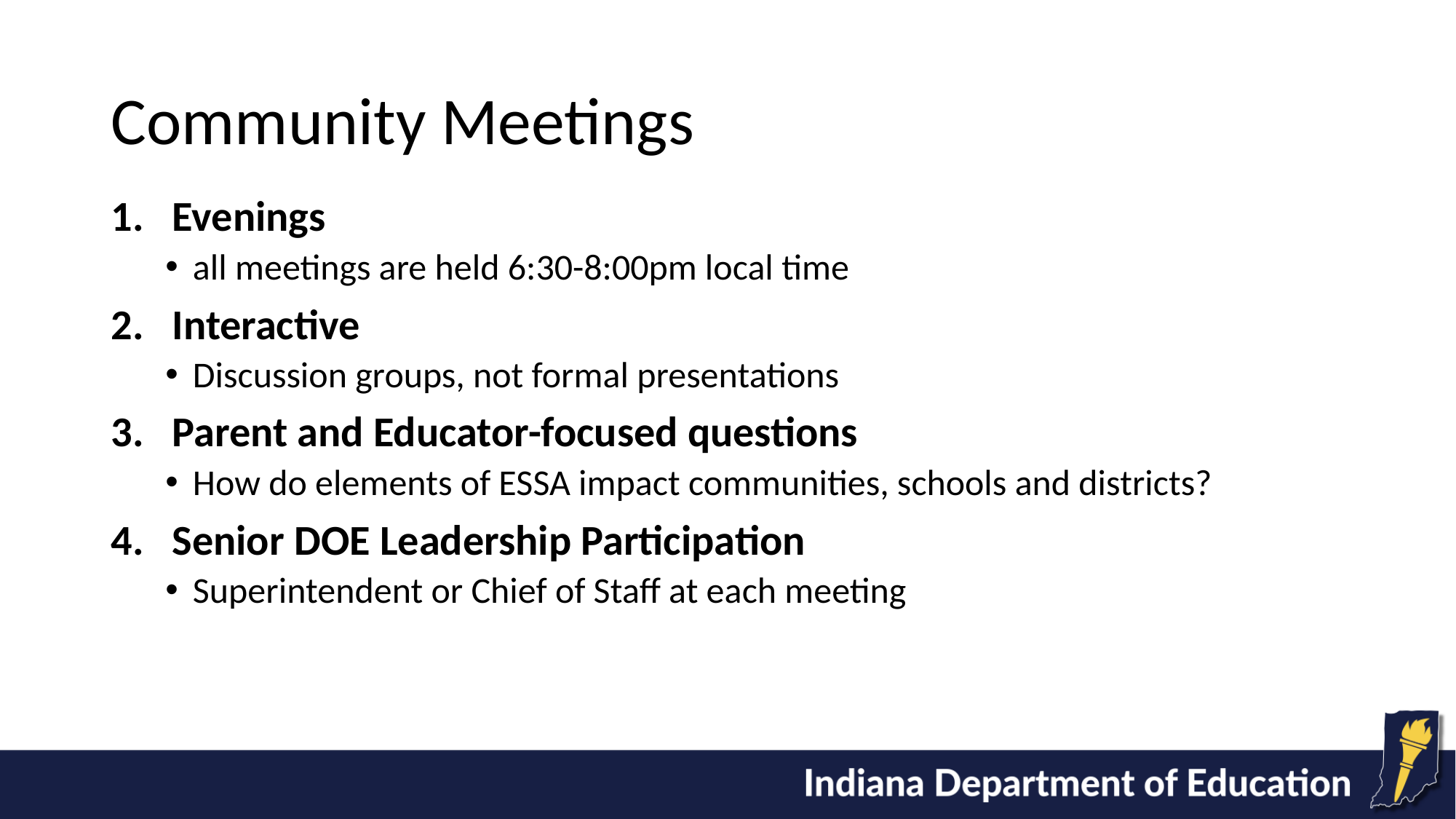

# Community Meetings
Evenings
all meetings are held 6:30-8:00pm local time
Interactive
Discussion groups, not formal presentations
Parent and Educator-focused questions
How do elements of ESSA impact communities, schools and districts?
Senior DOE Leadership Participation
Superintendent or Chief of Staff at each meeting